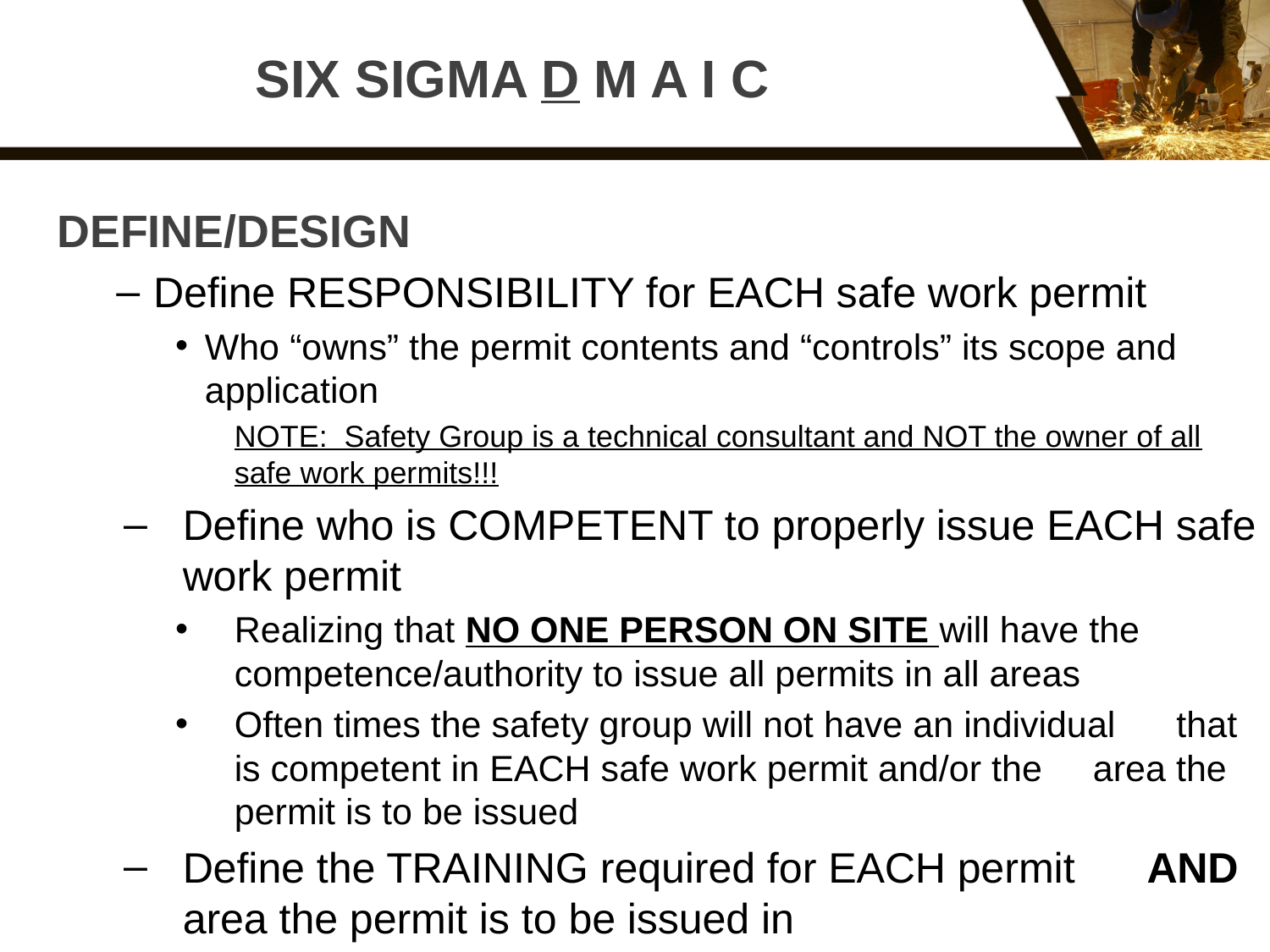

# SIX SIGMA D M A I C
DEFINE/DESIGN
Define RESPONSIBILITY for EACH safe work permit
Who “owns” the permit contents and “controls” its scope and application
NOTE:  Safety Group is a technical consultant and NOT the owner of all safe work permits!!!
Define who is COMPETENT to properly issue EACH safe work permit
Realizing that NO ONE PERSON ON SITE will have the   competence/authority to issue all permits in all areas
Often times the safety group will not have an individual      that is competent in EACH safe work permit and/or the     area the permit is to be issued
Define the TRAINING required for EACH permit      AND area the permit is to be issued in